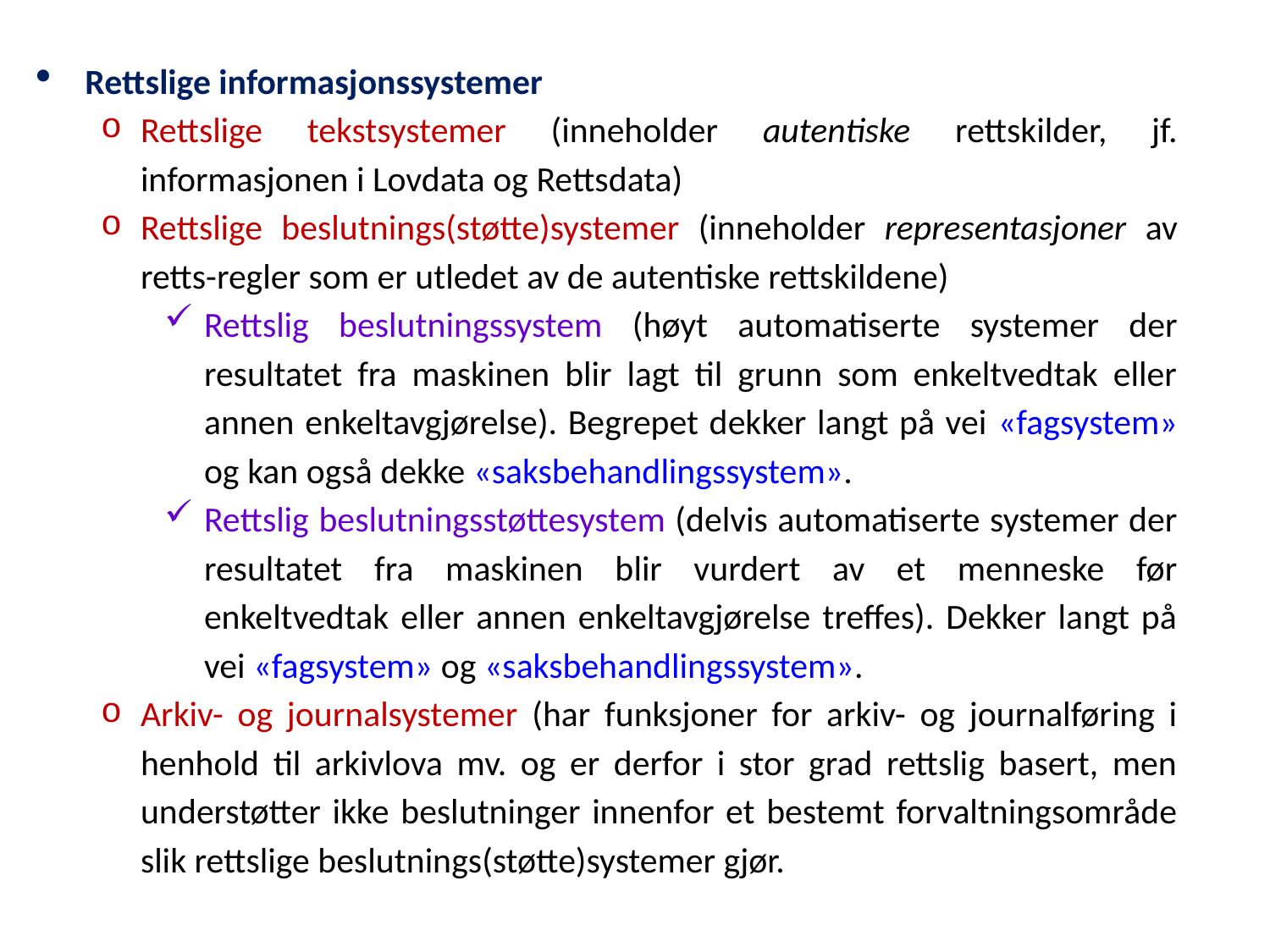

Rettslige informasjonssystemer
Rettslige tekstsystemer (inneholder autentiske rettskilder, jf. informasjonen i Lovdata og Rettsdata)
Rettslige beslutnings(støtte)systemer (inneholder representasjoner av retts-regler som er utledet av de autentiske rettskildene)
Rettslig beslutningssystem (høyt automatiserte systemer der resultatet fra maskinen blir lagt til grunn som enkeltvedtak eller annen enkeltavgjørelse). Begrepet dekker langt på vei «fagsystem» og kan også dekke «saksbehandlingssystem».
Rettslig beslutningsstøttesystem (delvis automatiserte systemer der resultatet fra maskinen blir vurdert av et menneske før enkeltvedtak eller annen enkeltavgjørelse treffes). Dekker langt på vei «fagsystem» og «saksbehandlingssystem».
Arkiv- og journalsystemer (har funksjoner for arkiv- og journalføring i henhold til arkivlova mv. og er derfor i stor grad rettslig basert, men understøtter ikke beslutninger innenfor et bestemt forvaltningsområde slik rettslige beslutnings(støtte)systemer gjør.